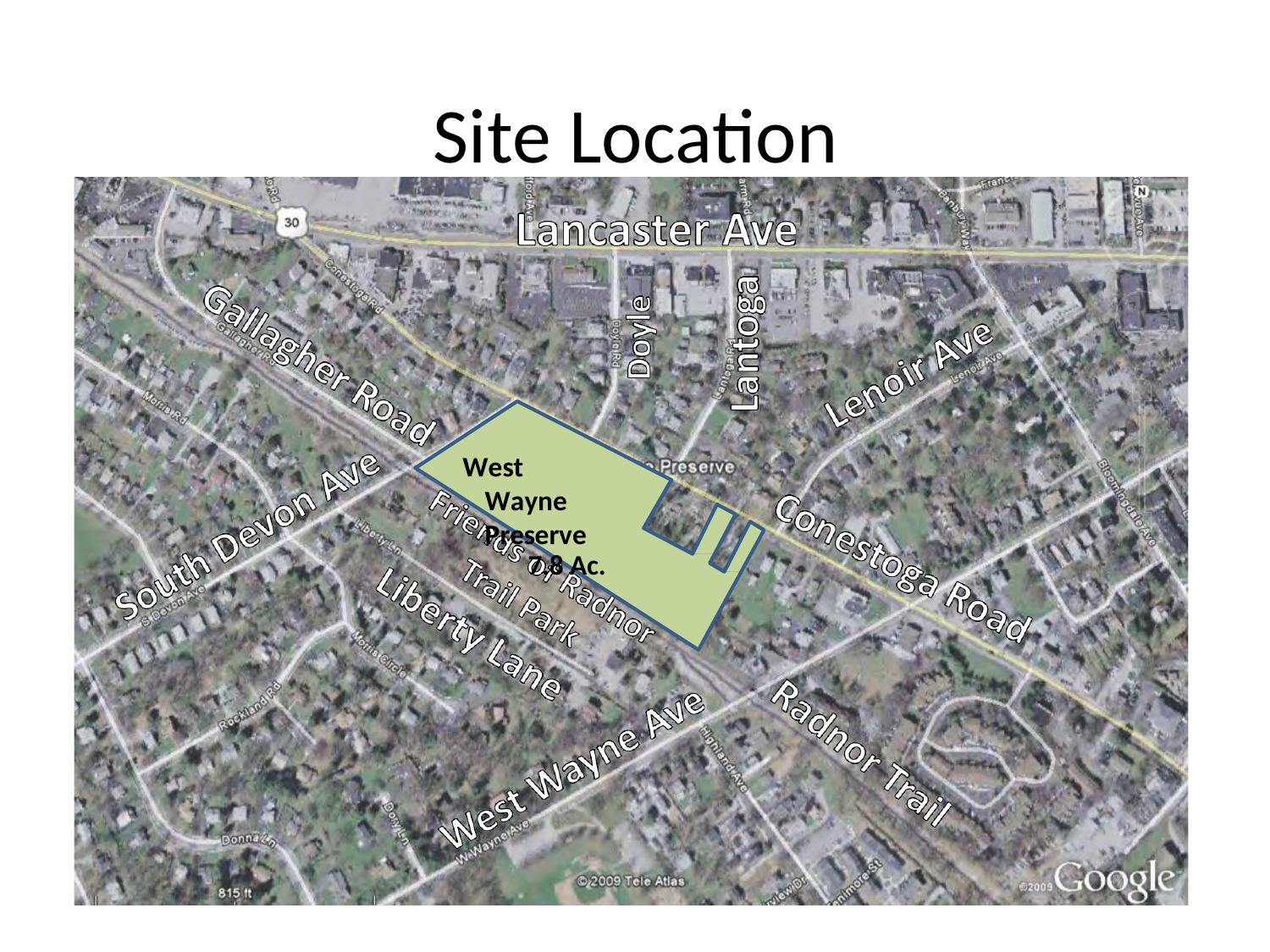

# Site Location

West Wayne Preserve
7.8 Ac.